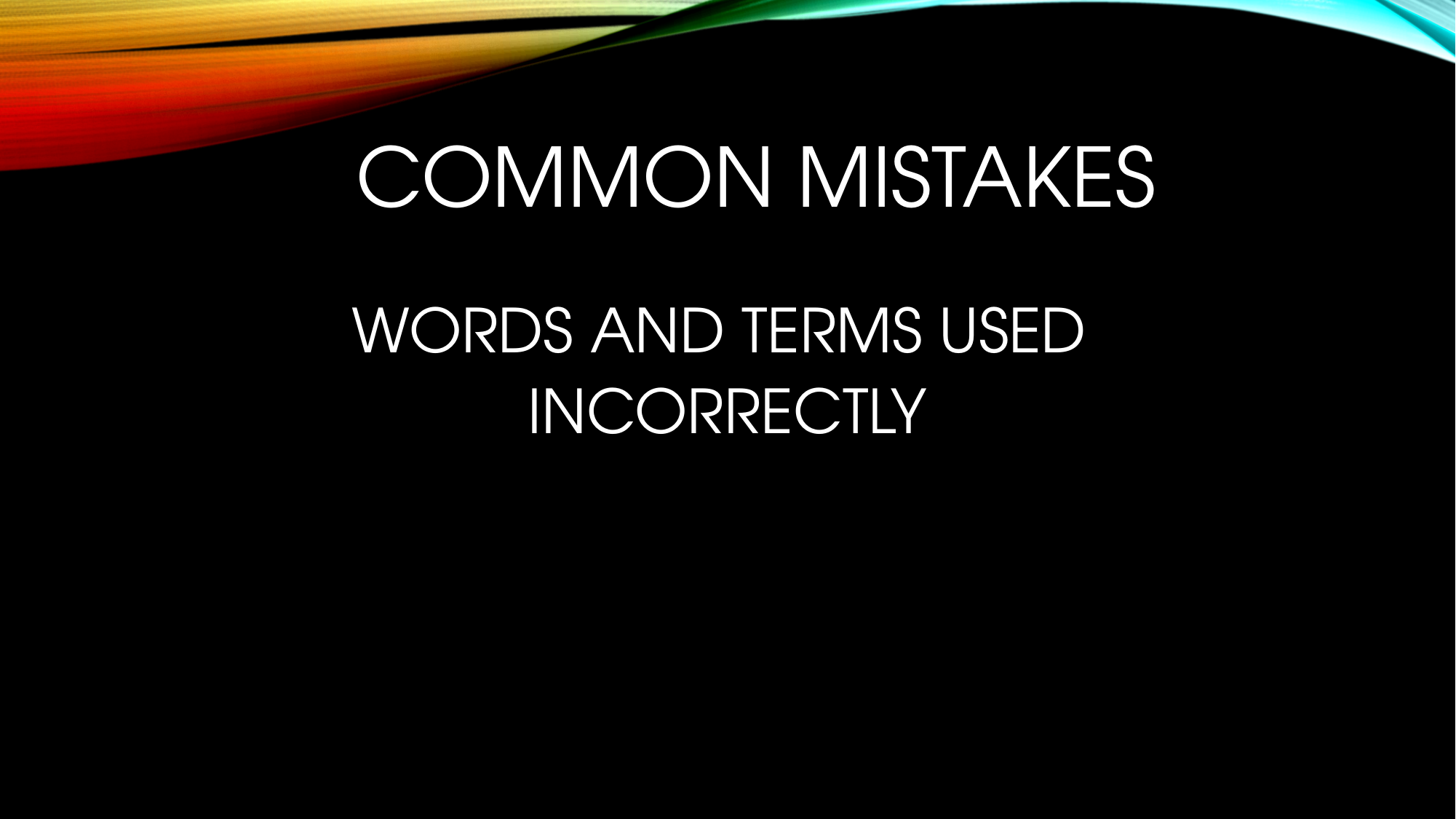

# COMMON MISTAKES
WORDS AND TERMS USED
INCORRECTLY